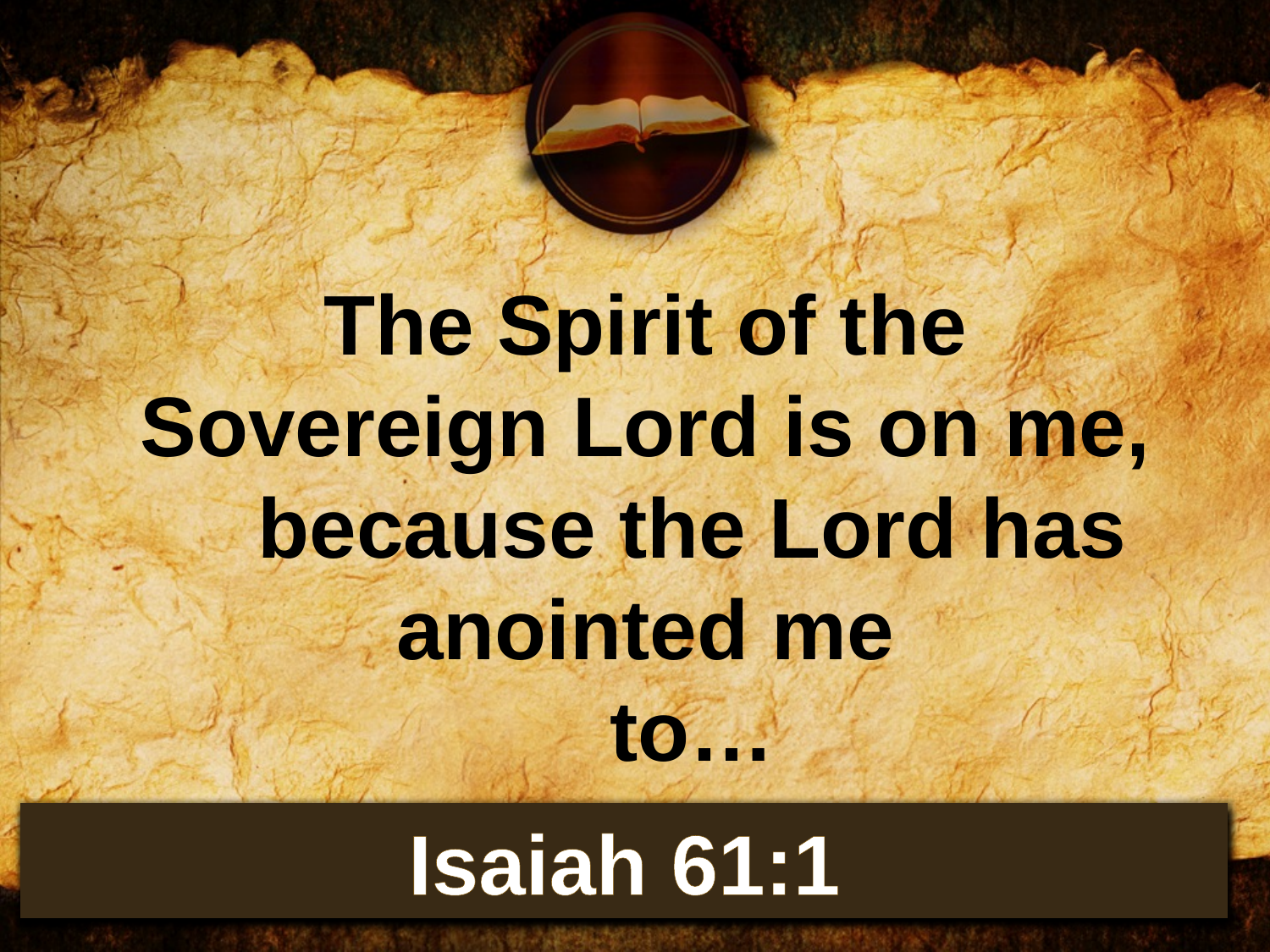

The Spirit of the Sovereign Lord is on me,
    because the Lord has anointed me
    to…
Isaiah 61:1